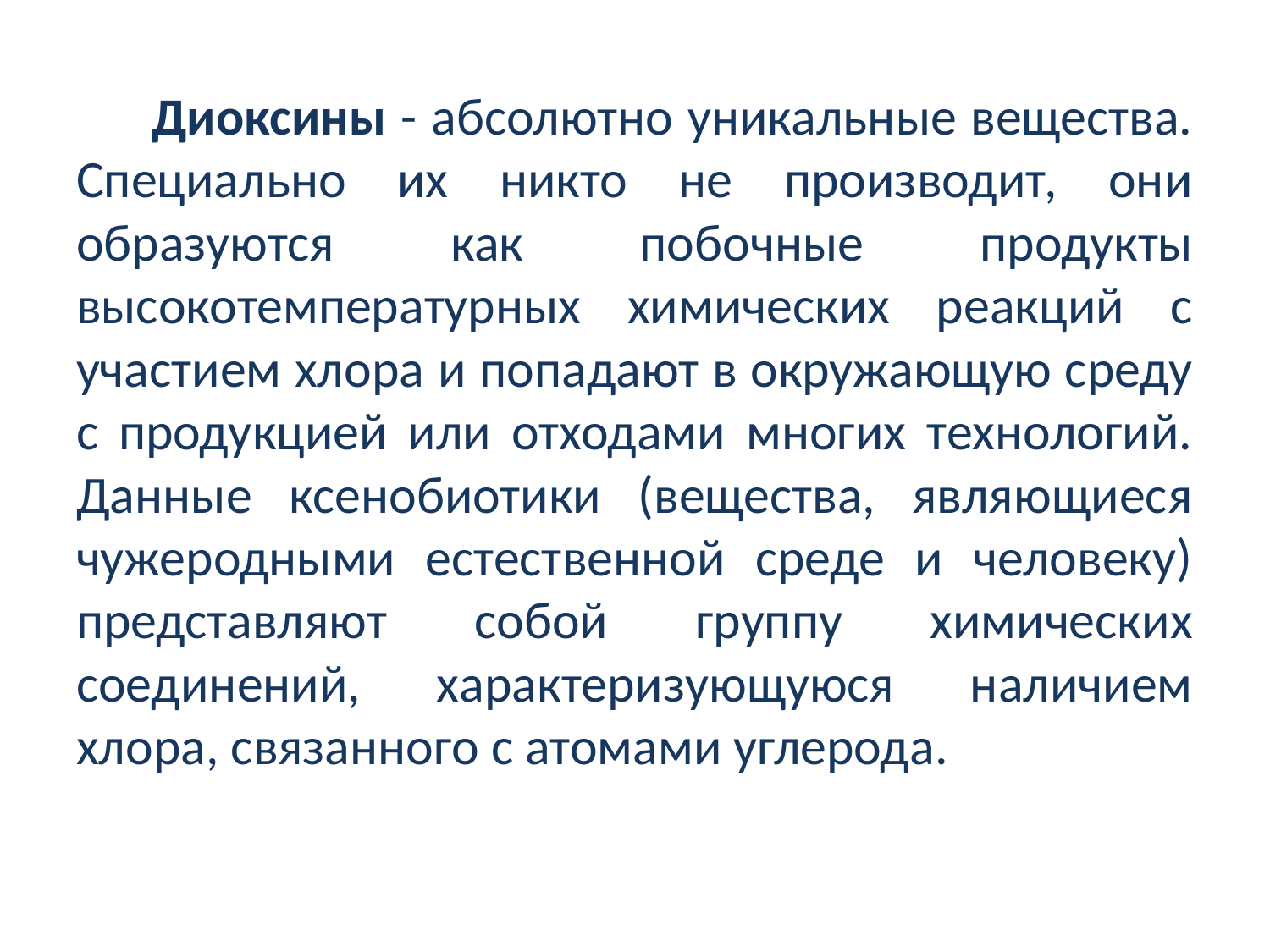

Диоксины - абсолютно уникальные вещества. Специально их никто не производит, они образуются как побочные продукты высокотемпературных химических реакций с участием хлора и попадают в окружающую среду с продукцией или отходами многих технологий. Данные ксенобиотики (вещества, являющиеся чужеродными естественной среде и человеку) представляют собой группу химических соединений, характеризующуюся наличием хлора, связанного с атомами углерода.